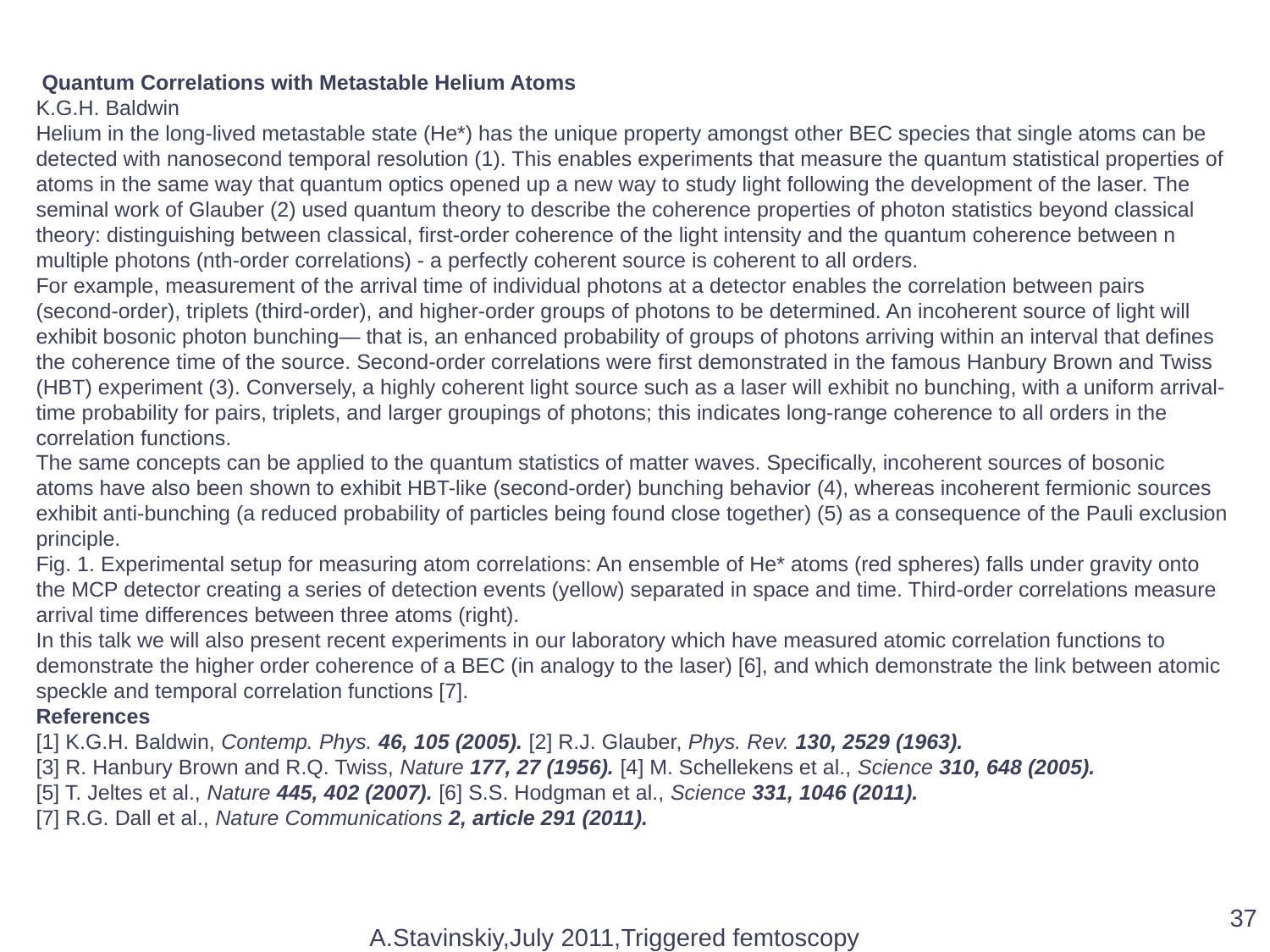

Quantum Correlations with Metastable Helium Atoms
K.G.H. Baldwin
Helium in the long-lived metastable state (He*) has the unique property amongst other BEC species that single atoms can be detected with nanosecond temporal resolution (1). This enables experiments that measure the quantum statistical properties of atoms in the same way that quantum optics opened up a new way to study light following the development of the laser. The seminal work of Glauber (2) used quantum theory to describe the coherence properties of photon statistics beyond classical theory: distinguishing between classical, first-order coherence of the light intensity and the quantum coherence between n multiple photons (nth-order correlations) - a perfectly coherent source is coherent to all orders.
For example, measurement of the arrival time of individual photons at a detector enables the correlation between pairs (second-order), triplets (third-order), and higher-order groups of photons to be determined. An incoherent source of light will exhibit bosonic photon bunching— that is, an enhanced probability of groups of photons arriving within an interval that defines the coherence time of the source. Second-order correlations were first demonstrated in the famous Hanbury Brown and Twiss (HBT) experiment (3). Conversely, a highly coherent light source such as a laser will exhibit no bunching, with a uniform arrival-time probability for pairs, triplets, and larger groupings of photons; this indicates long-range coherence to all orders in the correlation functions.
The same concepts can be applied to the quantum statistics of matter waves. Specifically, incoherent sources of bosonic atoms have also been shown to exhibit HBT-like (second-order) bunching behavior (4), whereas incoherent fermionic sources exhibit anti-bunching (a reduced probability of particles being found close together) (5) as a consequence of the Pauli exclusion principle.
Fig. 1. Experimental setup for measuring atom correlations: An ensemble of He* atoms (red spheres) falls under gravity onto the MCP detector creating a series of detection events (yellow) separated in space and time. Third-order correlations measure arrival time differences between three atoms (right).
In this talk we will also present recent experiments in our laboratory which have measured atomic correlation functions to demonstrate the higher order coherence of a BEC (in analogy to the laser) [6], and which demonstrate the link between atomic speckle and temporal correlation functions [7].
References
[1] K.G.H. Baldwin, Contemp. Phys. 46, 105 (2005). [2] R.J. Glauber, Phys. Rev. 130, 2529 (1963).
[3] R. Hanbury Brown and R.Q. Twiss, Nature 177, 27 (1956). [4] M. Schellekens et al., Science 310, 648 (2005).
[5] T. Jeltes et al., Nature 445, 402 (2007). [6] S.S. Hodgman et al., Science 331, 1046 (2011).
[7] R.G. Dall et al., Nature Communications 2, article 291 (2011).
37
A.Stavinskiy,July 2011,Triggered femtoscopy and DQM,Nantes,GDRE-11